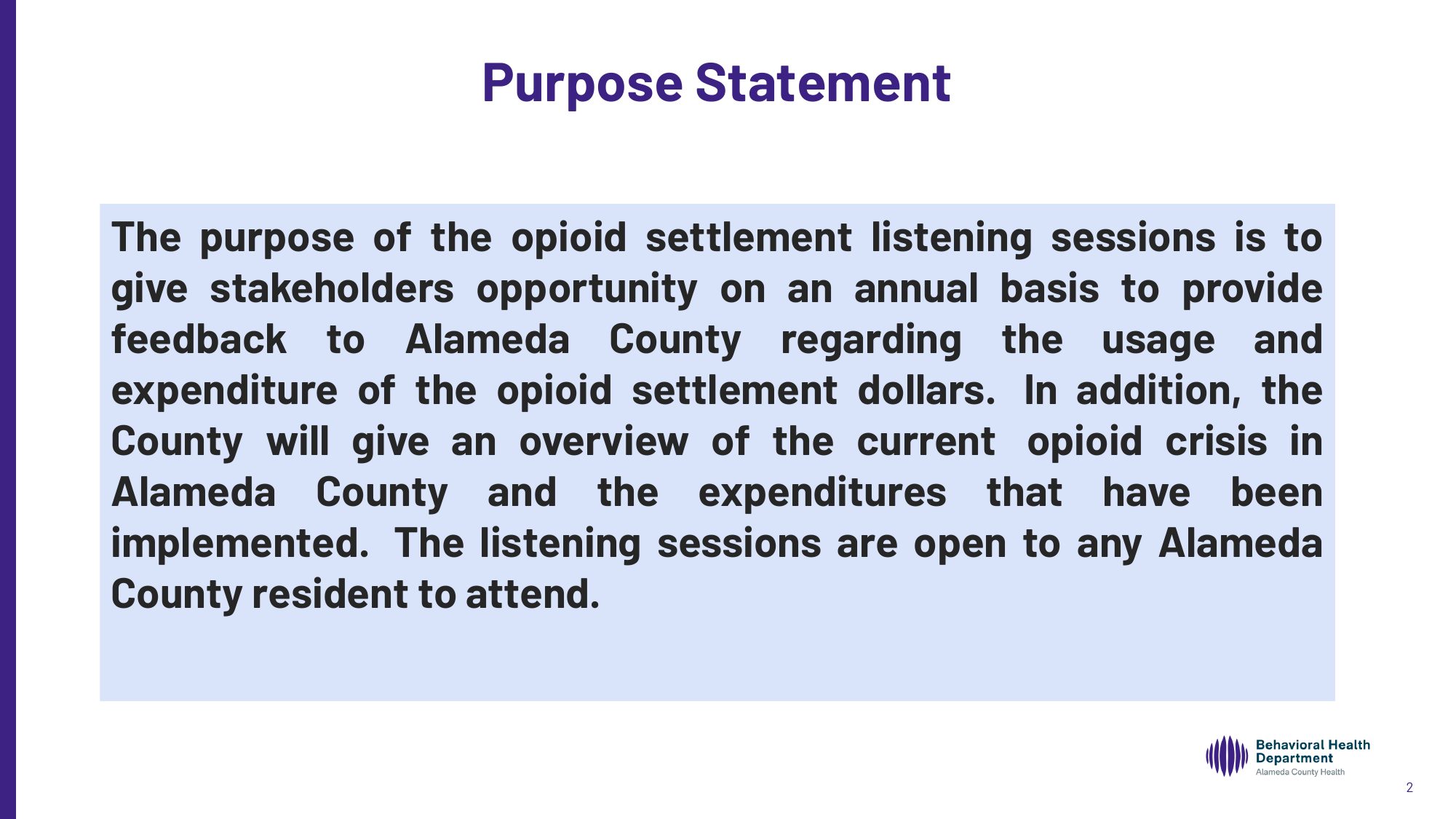

# Purpose Statement
The purpose of the opioid settlement listening sessions is to give stakeholders opportunity on an annual basis to provide feedback to Alameda County regarding the usage and expenditure of the opioid settlement dollars.  In addition, the County will give an overview of the current  opioid crisis in Alameda County and the expenditures that have been implemented.  The listening sessions are open to any Alameda County resident to attend.

2